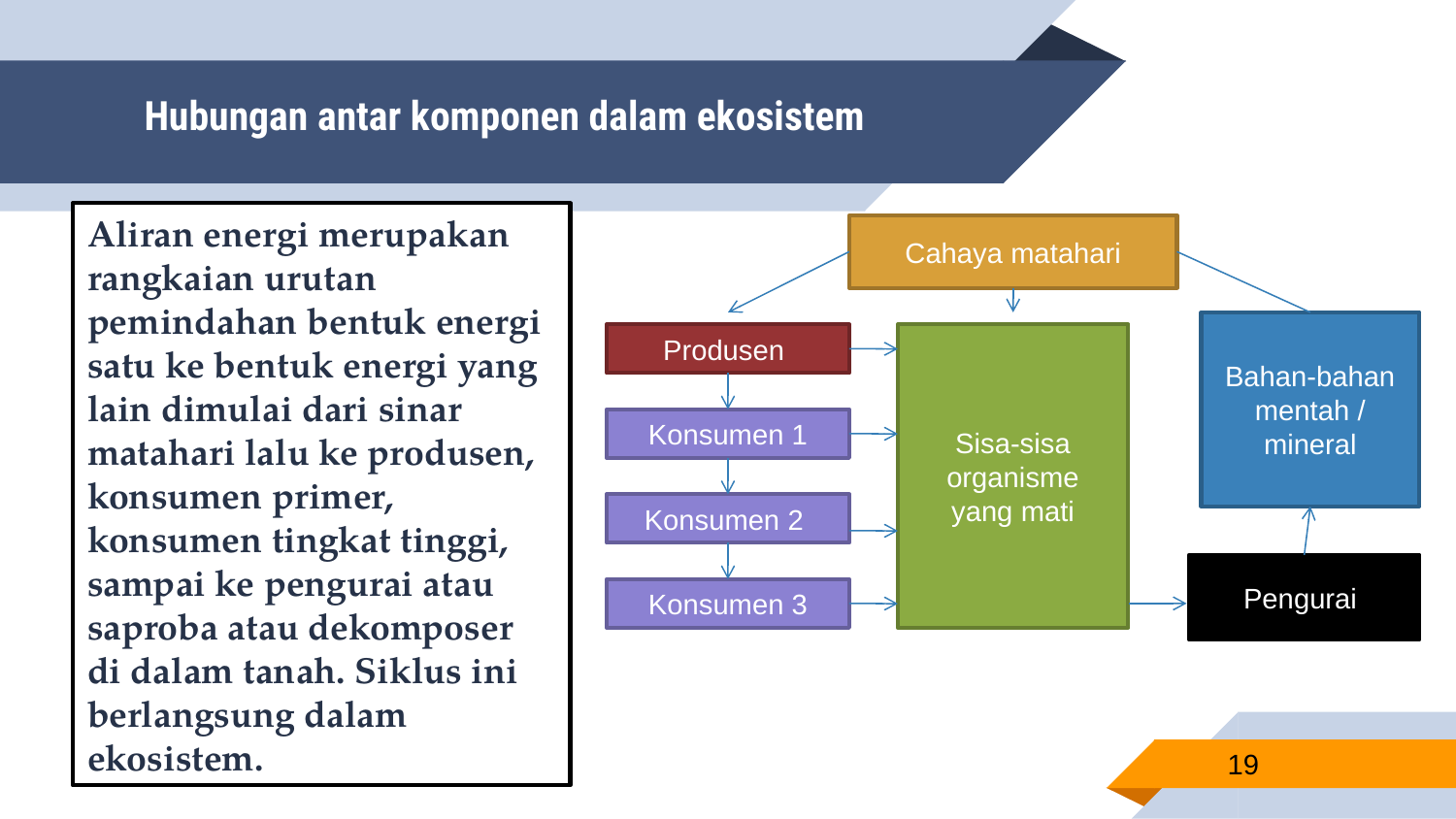

# Hubungan antar komponen dalam ekosistem

Aliran energi merupakan rangkaian urutan pemindahan bentuk energi satu ke bentuk energi yang lain dimulai dari sinar matahari lalu ke produsen, konsumen primer, konsumen tingkat tinggi, sampai ke pengurai atau saproba atau dekomposer di dalam tanah. Siklus ini berlangsung dalam ekosistem.

Cahaya matahari
Bahan-bahan mentah / mineral
Produsen
Sisa-sisa organisme yang mati
Konsumen 1
Konsumen 2
Pengurai
Konsumen 3
19